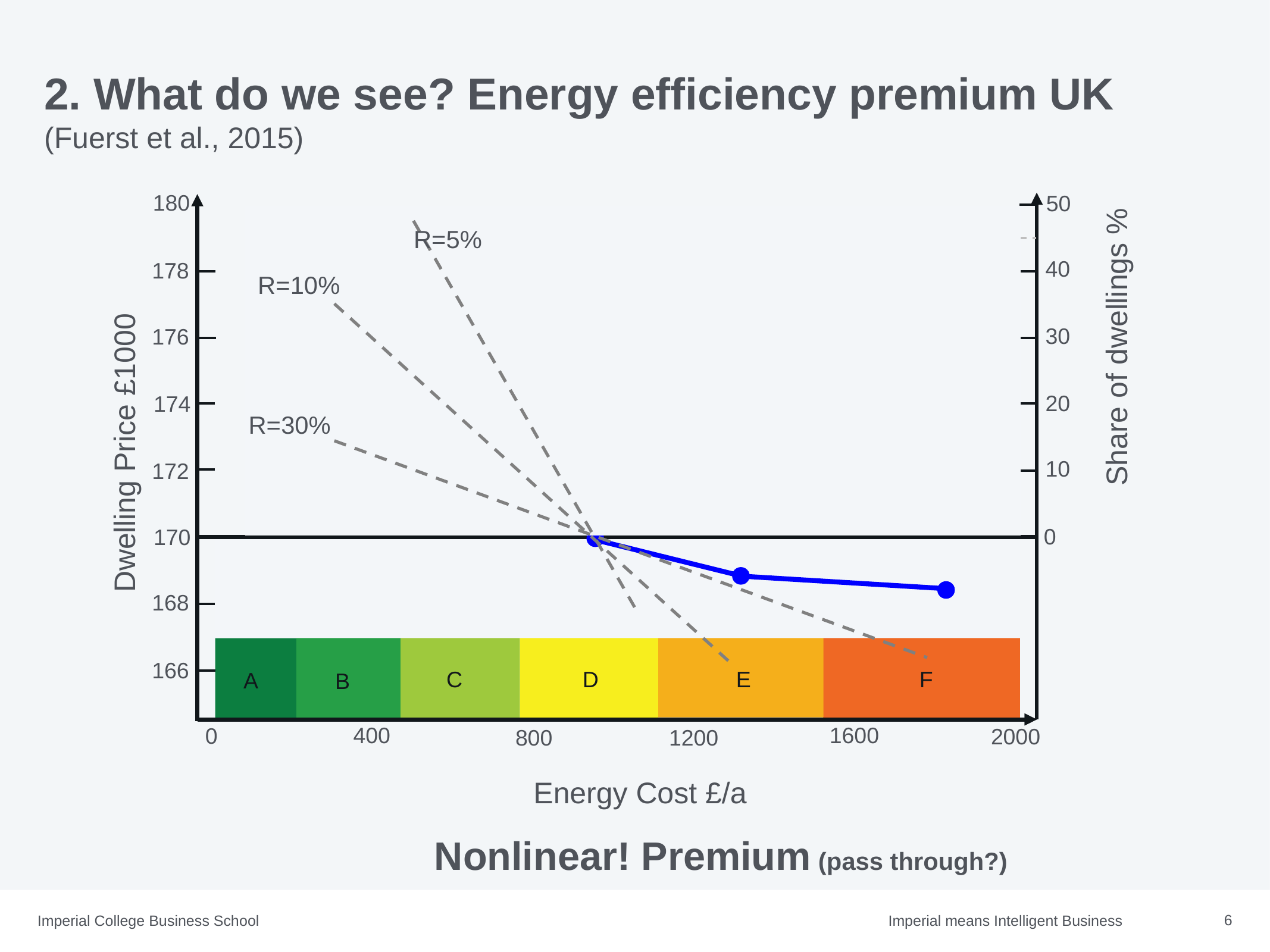

2. What do we see? Energy efficiency premium UK (Fuerst et al., 2015)
180
50
40
30
Share of dwellings %
20
10
0

R=5%
R=10%
R=30%

178
176

174
Dwelling Price £1000
172

170

168

166
D
C
E
F
A
B
400
1600
0
2000
800
1200
Energy Cost £/a
Nonlinear! Premium (pass through?)